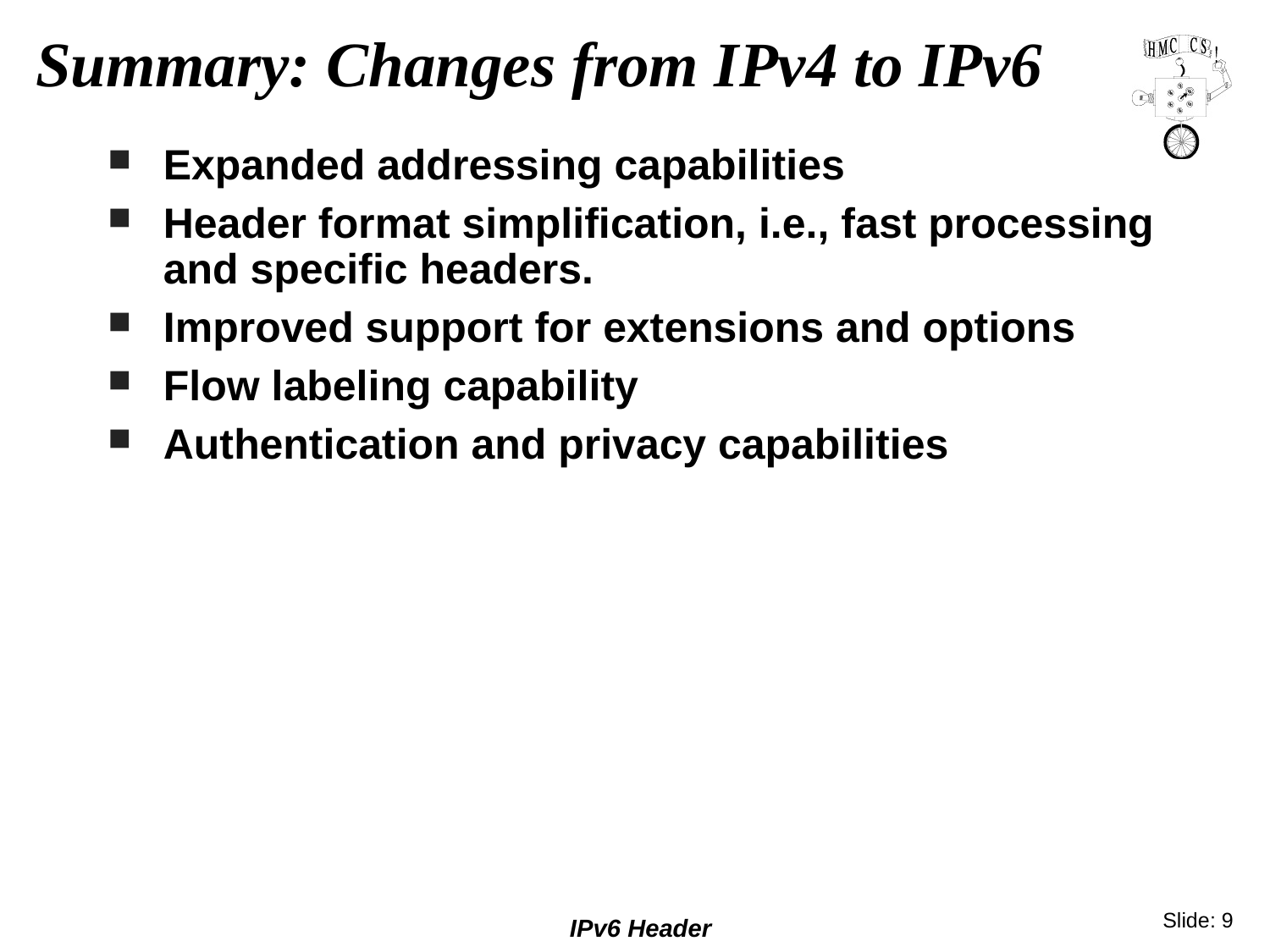

# Summary: Changes from IPv4 to IPv6
Expanded addressing capabilities
Header format simplification, i.e., fast processing and specific headers.
Improved support for extensions and options
Flow labeling capability
Authentication and privacy capabilities